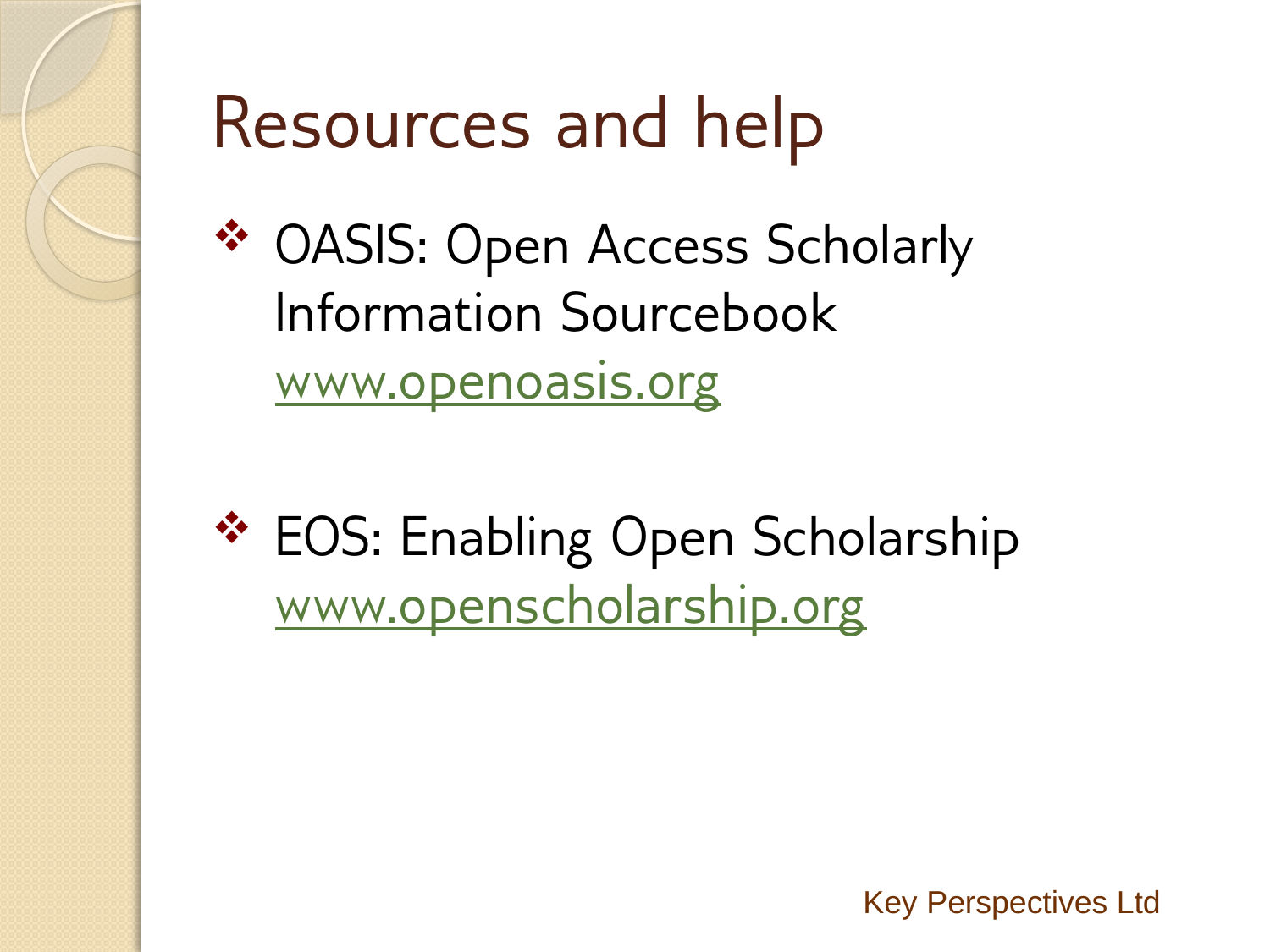

# Resources and help
OASIS: Open Access Scholarly Information Sourcebook www.openoasis.org

EOS: Enabling Open Scholarship www.openscholarship.org
Key Perspectives Ltd